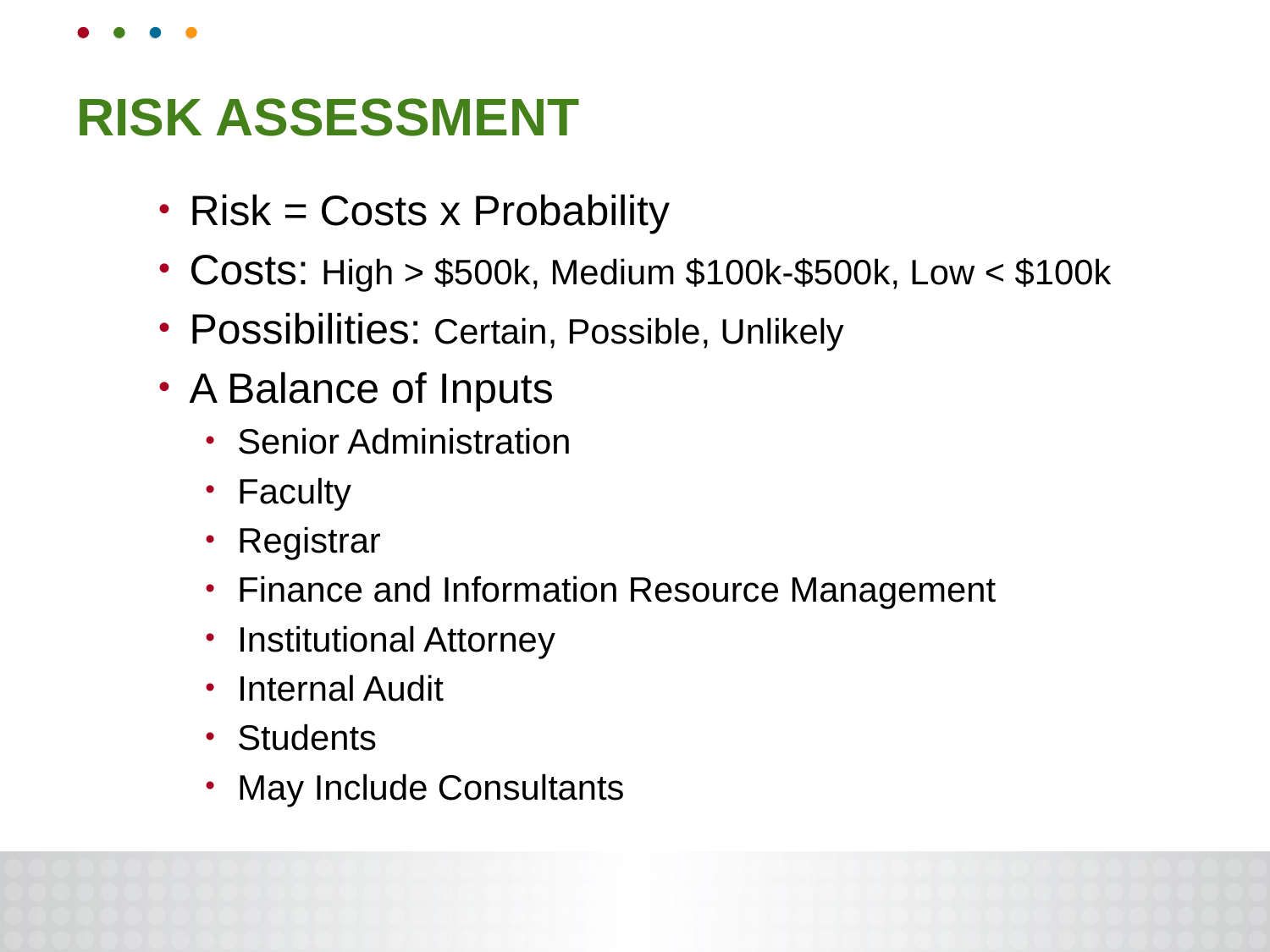

RISK ASSESSMENT
Risk = Costs x Probability
Costs: High > $500k, Medium $100k-$500k, Low < $100k
Possibilities: Certain, Possible, Unlikely
A Balance of Inputs
Senior Administration
Faculty
Registrar
Finance and Information Resource Management
Institutional Attorney
Internal Audit
Students
May Include Consultants